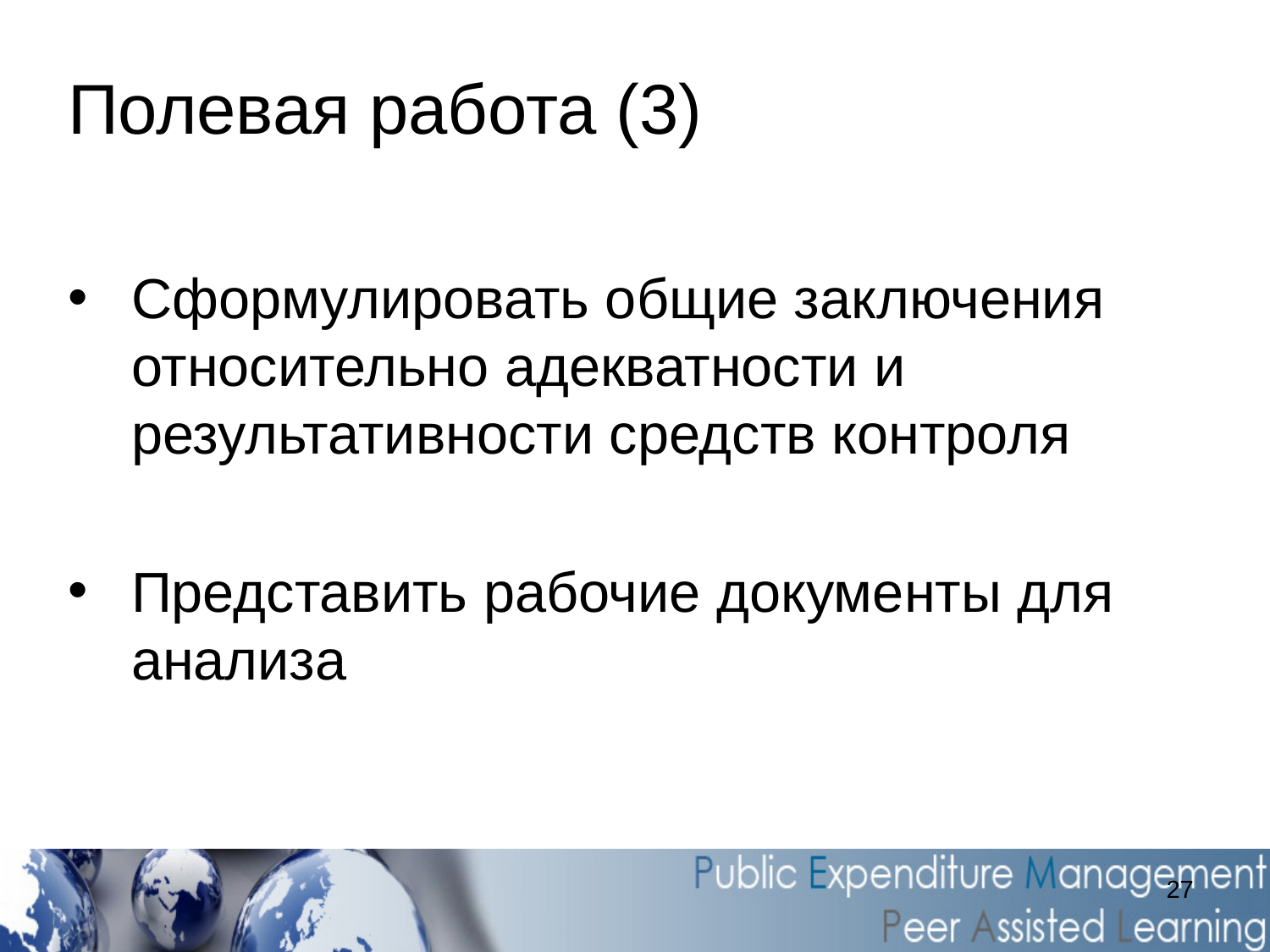

# Полевая работа (3)
Сформулировать общие заключения относительно адекватности и результативности средств контроля

Представить рабочие документы для анализа

27